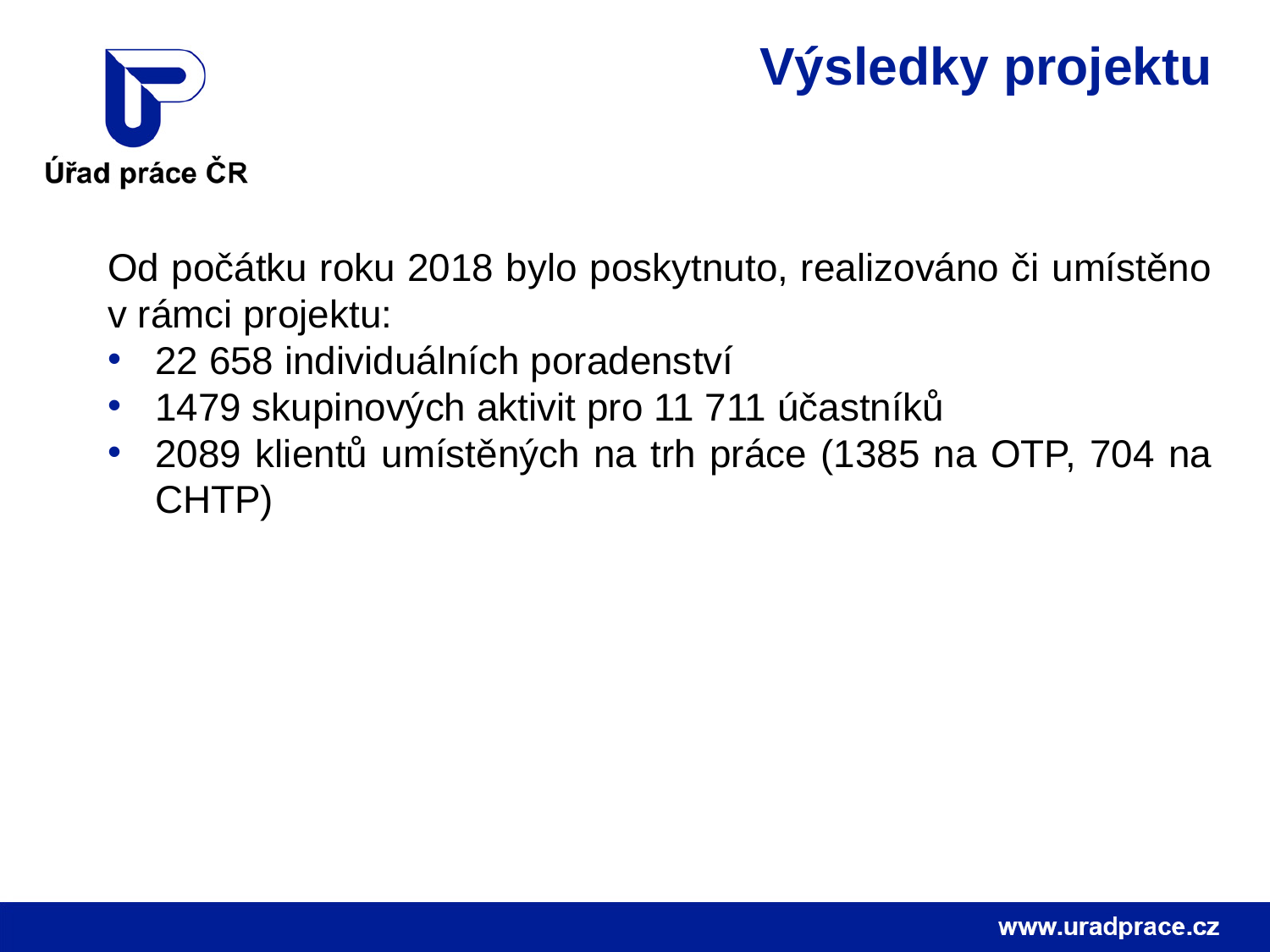

Výsledky projektu
Od počátku roku 2018 bylo poskytnuto, realizováno či umístěno v rámci projektu:
22 658 individuálních poradenství
1479 skupinových aktivit pro 11 711 účastníků
2089 klientů umístěných na trh práce (1385 na OTP, 704 na CHTP)